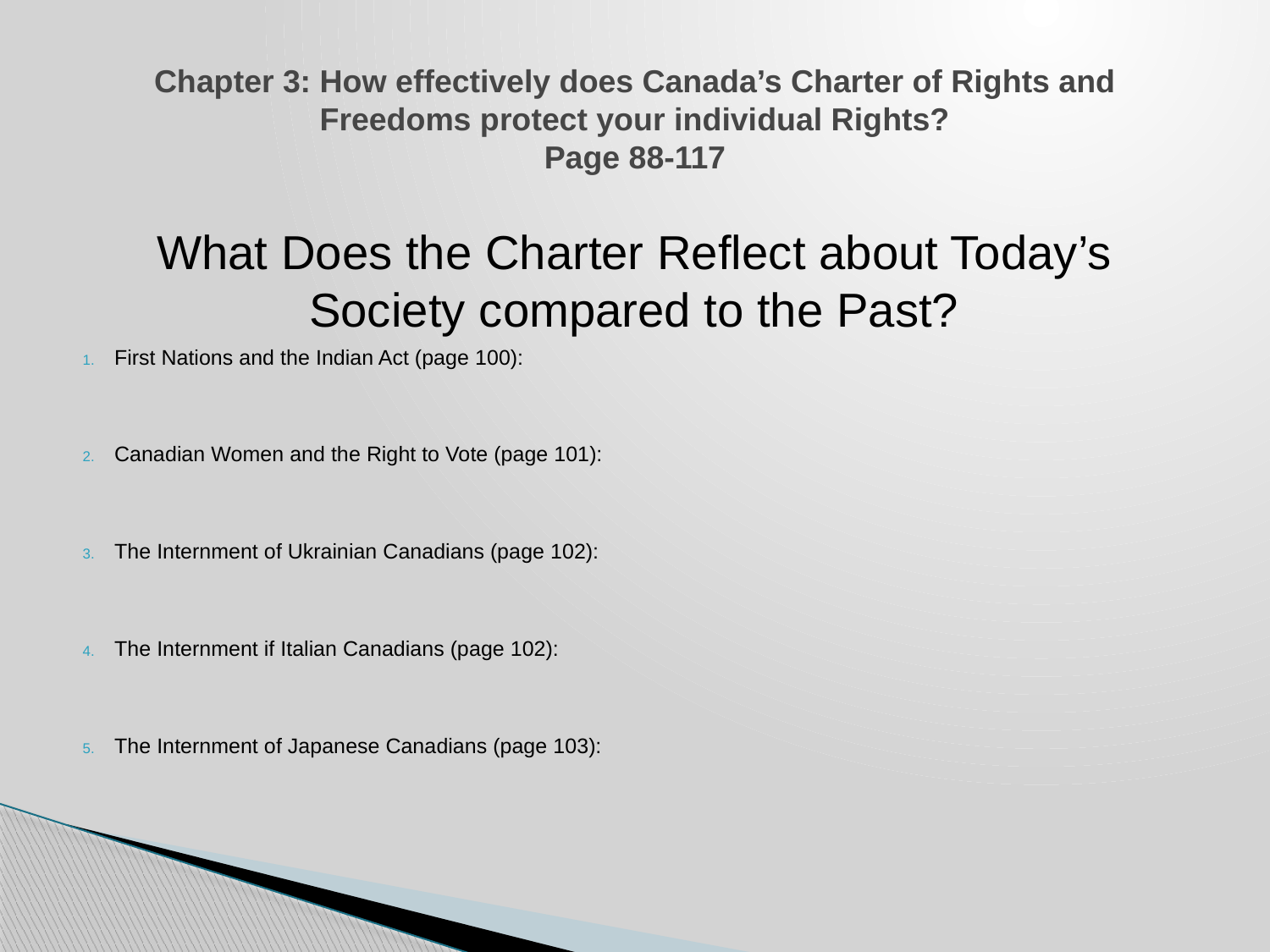

# Chapter 3: How effectively does Canada’s Charter of Rights and Freedoms protect your individual Rights? Page 88-117
What Does the Charter Reflect about Today’s Society compared to the Past?
First Nations and the Indian Act (page 100):

Canadian Women and the Right to Vote (page 101):

The Internment of Ukrainian Canadians (page 102):

The Internment if Italian Canadians (page 102):

The Internment of Japanese Canadians (page 103):